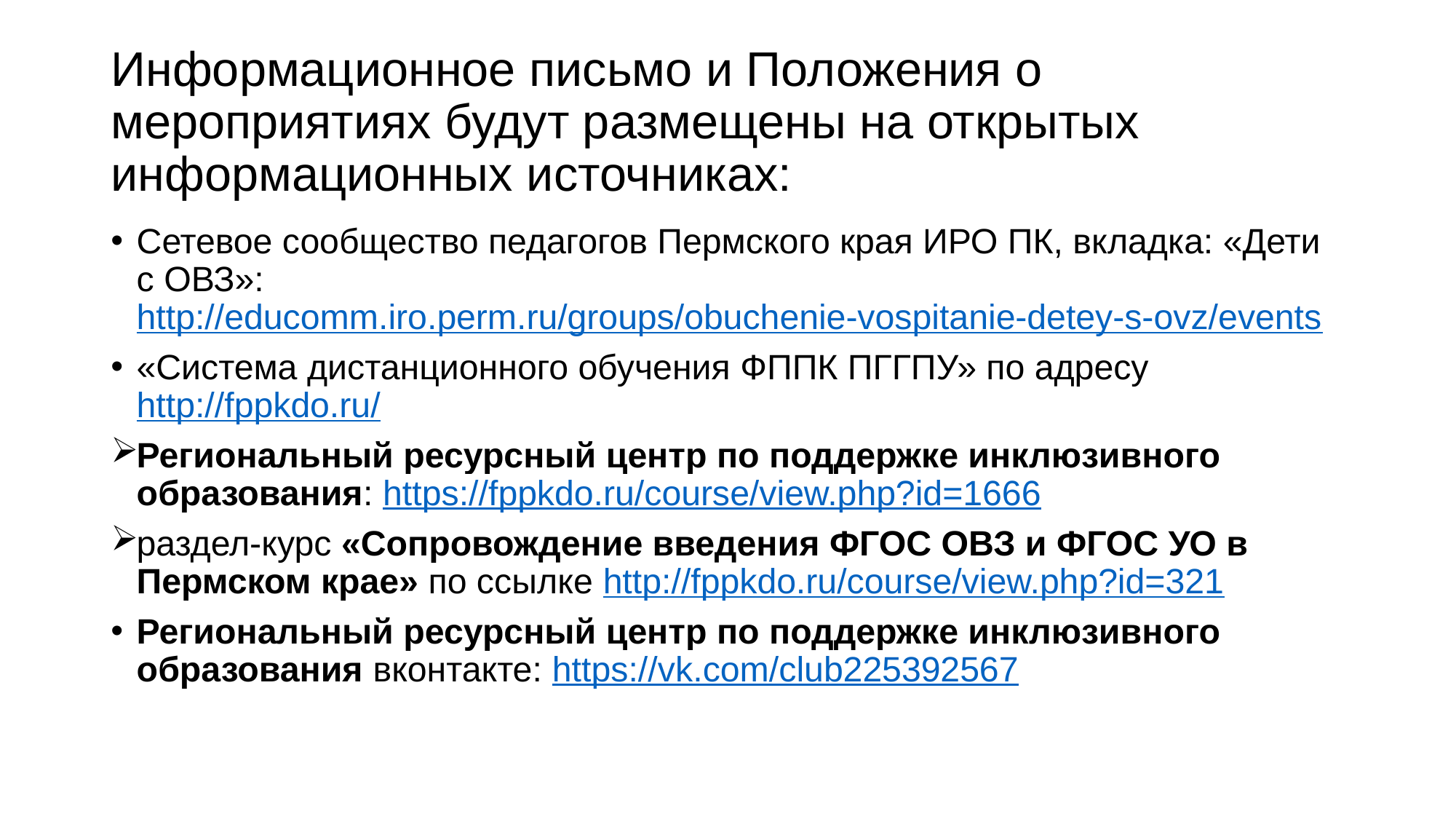

# Информационное письмо и Положения о мероприятиях будут размещены на открытых информационных источниках:
Сетевое сообщество педагогов Пермского края ИРО ПК, вкладка: «Дети с ОВЗ»: http://educomm.iro.perm.ru/groups/obuchenie-vospitanie-detey-s-ovz/events
«Система дистанционного обучения ФППК ПГГПУ» по адресу http://fppkdo.ru/
Региональный ресурсный центр по поддержке инклюзивного образования: https://fppkdo.ru/course/view.php?id=1666
раздел-курс «Сопровождение введения ФГОС ОВЗ и ФГОС УО в Пермском крае» по ссылке http://fppkdo.ru/course/view.php?id=321
Региональный ресурсный центр по поддержке инклюзивного образования вконтакте: https://vk.com/club225392567